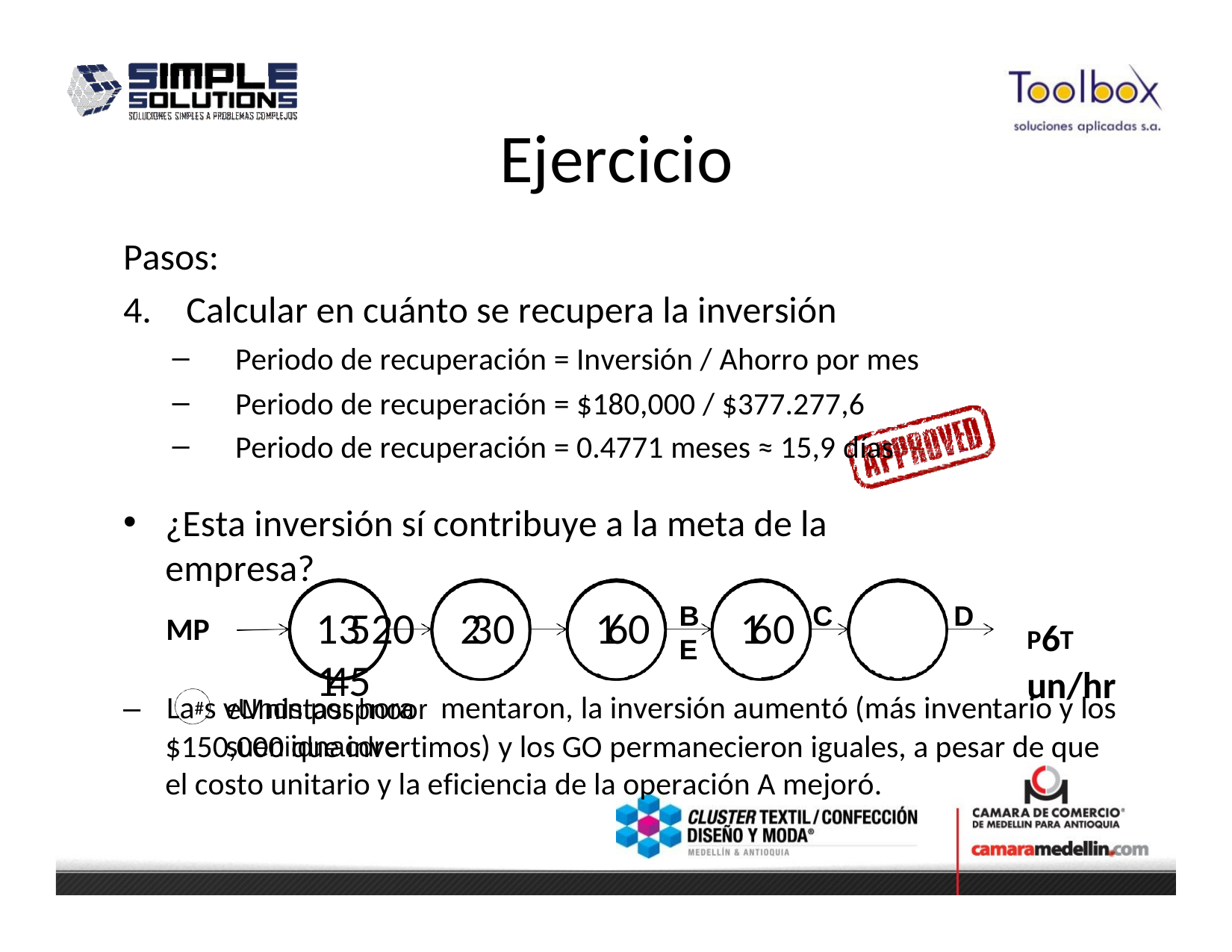

# Ejercicio

Pasos:
Calcular en cuánto se recupera la inversión
Periodo de recuperación = Inversión / Ahorro por mes
Periodo de recuperación = $180,000 / $377.277,6

Periodo de recuperación = 0.4771 meses ≈ 15,9 días

¿Esta inversión sí contribuye a la meta de la empresa?
A	B	C	D	E

13520	230	160	160	145
P6T un/hr
MP

–	La#s vUnds por hora	mentaron, la inversión aumentó (más inventario y los
$150,000 que invertimos) y los GO permanecieron iguales, a pesar de que el costo unitario y la eficiencia de la operación A mejoró.
eMnintasspnoor sueniidnacdre